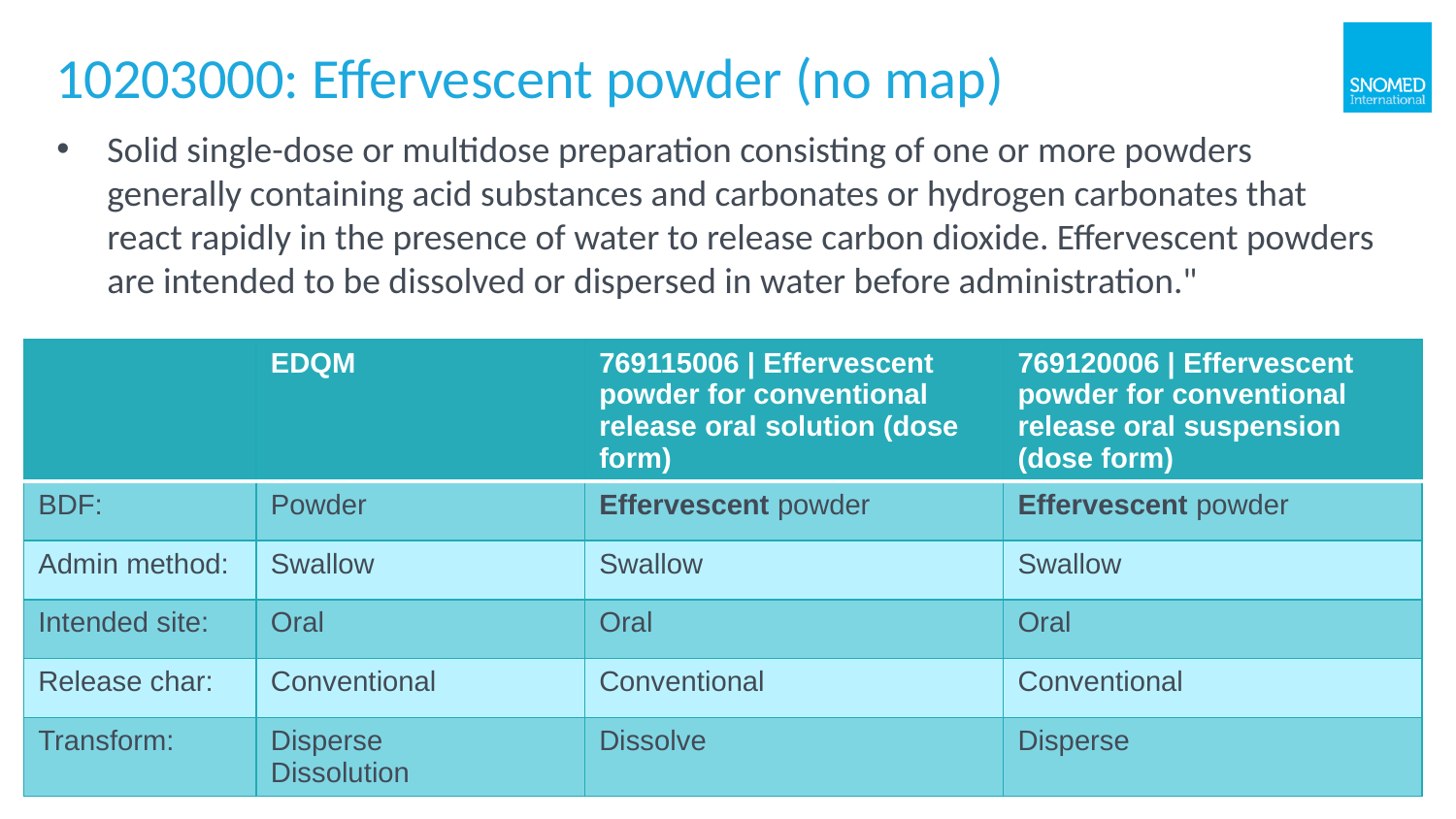

# 10203000: Effervescent powder (no map)
Solid single-dose or multidose preparation consisting of one or more powders generally containing acid substances and carbonates or hydrogen carbonates that react rapidly in the presence of water to release carbon dioxide. Effervescent powders are intended to be dissolved or dispersed in water before administration."
|  | EDQM | 769115006 | Effervescent powder for conventional release oral solution (dose form) | 769120006 | Effervescent powder for conventional release oral suspension (dose form) |
| --- | --- | --- | --- |
| BDF: | Powder | Effervescent powder | Effervescent powder |
| Admin method: | Swallow | Swallow | Swallow |
| Intended site: | Oral | Oral | Oral |
| Release char: | Conventional | Conventional | Conventional |
| Transform: | Disperse Dissolution | Dissolve | Disperse |